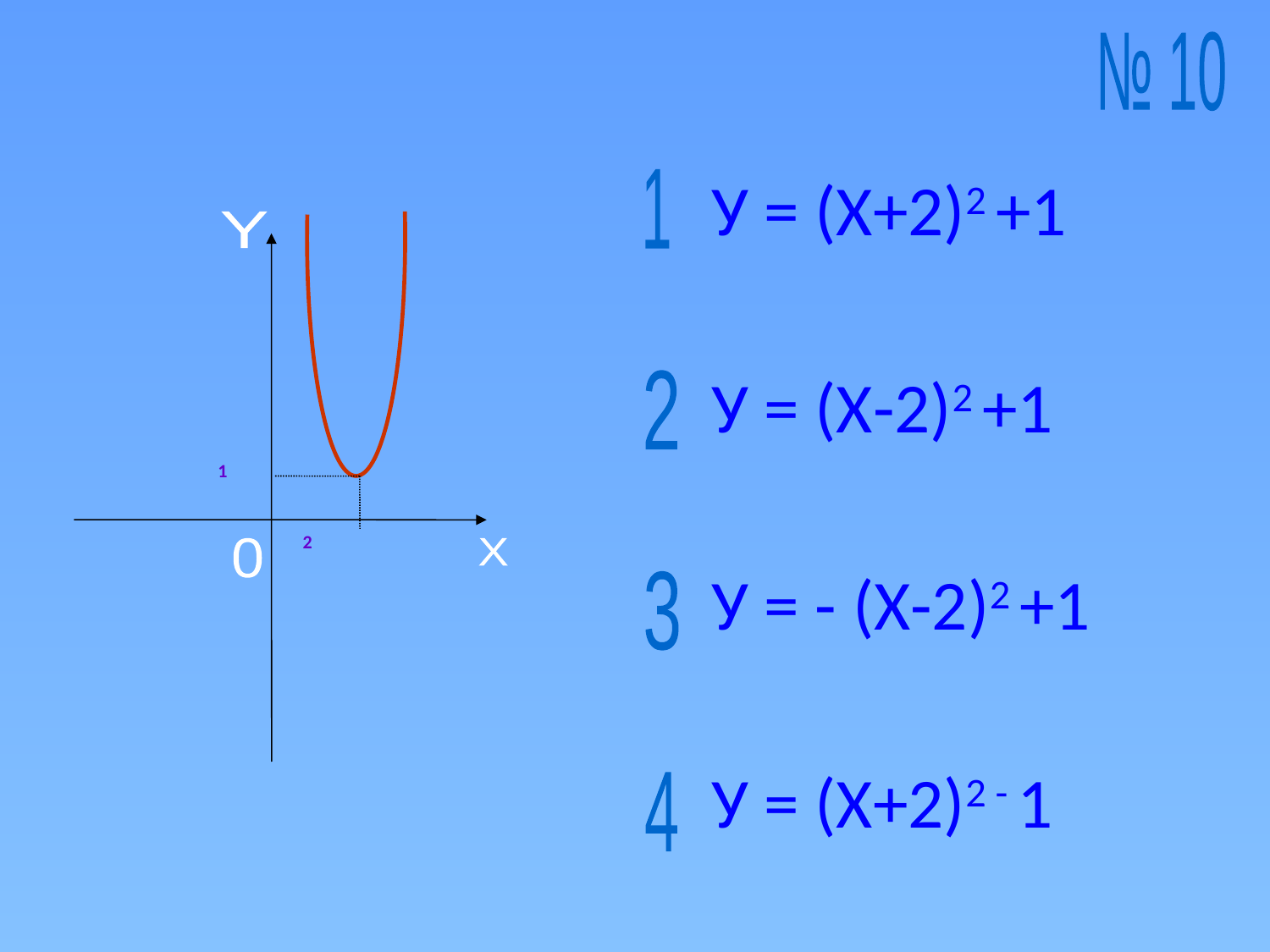

№ 10
У = (Х+2)2 +1

У = (Х-2)2 +1

У = - (Х-2)2 +1

У = (Х+2)2 - 1
1

                               1

                                                   2

Y

2

0
X
3
4